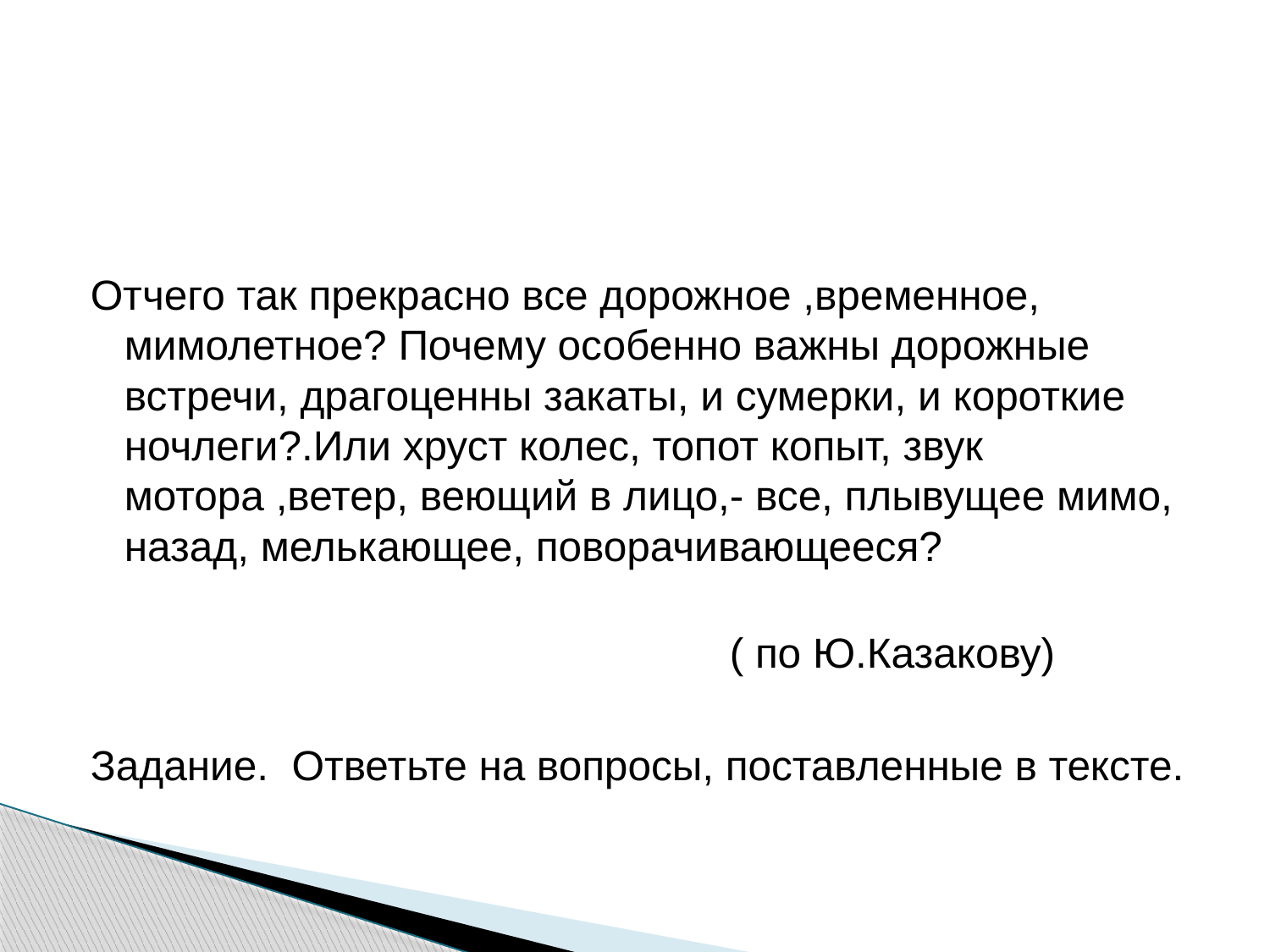

#

Отчего так прекрасно все дорожное ,временное, мимолетное? Почему особенно важны дорожные встречи, драгоценны закаты, и сумерки, и короткие ночлеги?.Или хруст колес, топот копыт, звук  мотора ,ветер, веющий в лицо,- все, плывущее мимо, назад, мелькающее, поворачивающееся?
                                                                                                                                                   ( по Ю.Казакову)

Задание.  Ответьте на вопросы, поставленные в тексте.